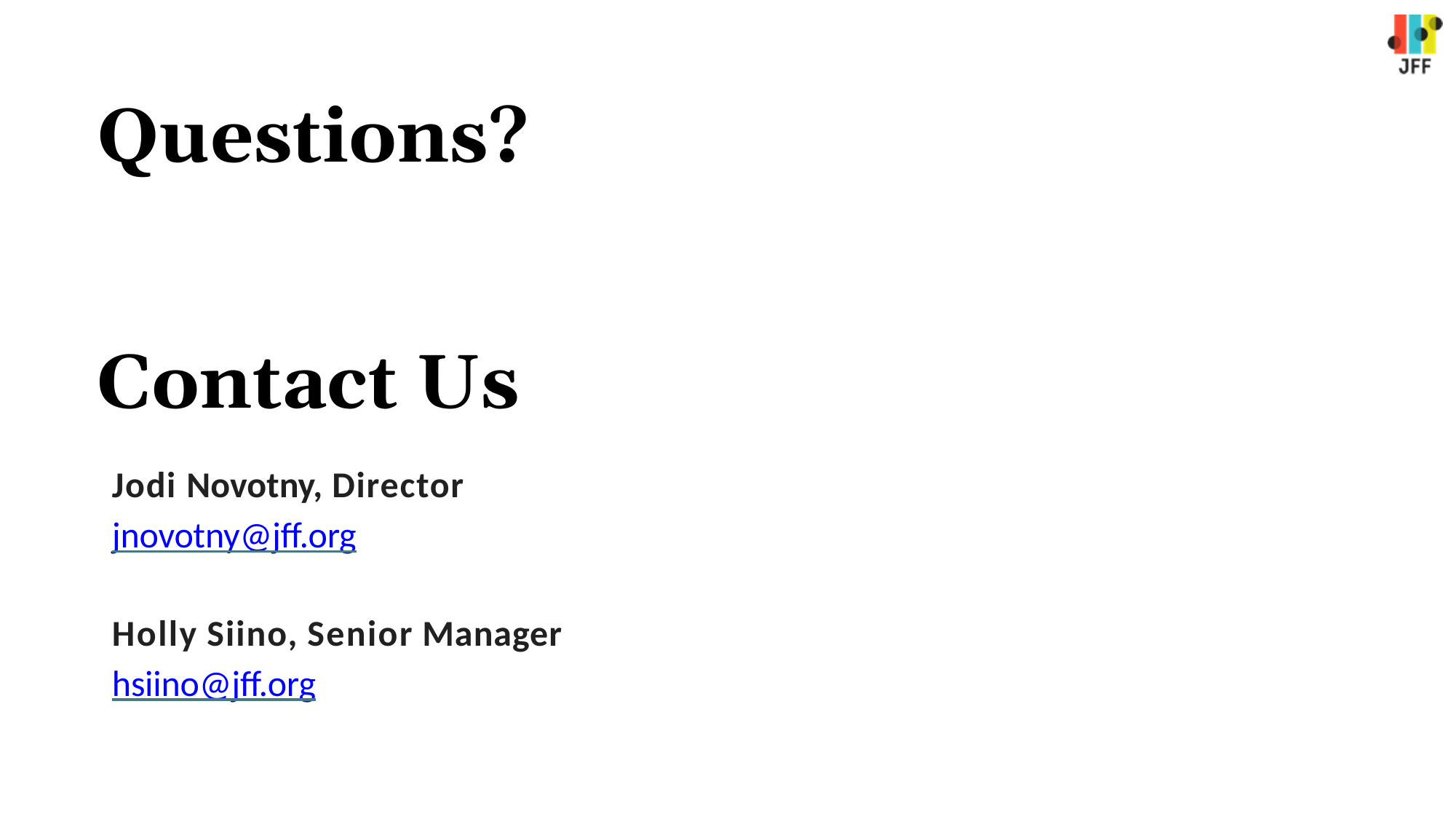

# Questions?
Contact Us
Jodi Novotny, Director
jnovotny@jff.org

Holly Siino, Senior Manager
hsiino@jff.org